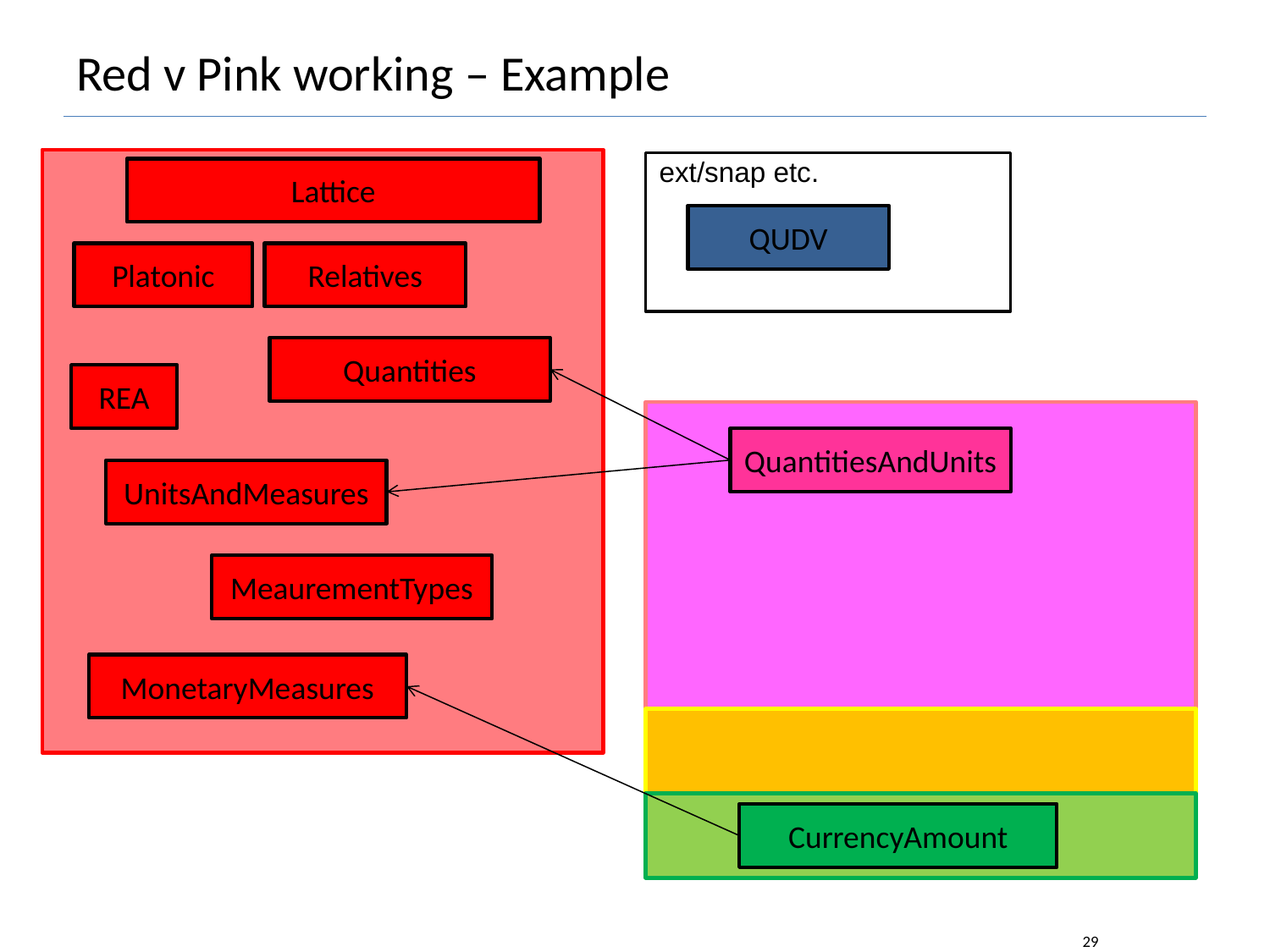

# Red v Pink working – Example
ext/snap etc.

Lattice
QUDV
Platonic
Relatives
Quantities
REA

QuantitiesAndUnits
UnitsAndMeasures
MeaurementTypes
MonetaryMeasures

CurrencyAmount
EDM-Council/FIBO Foundations Content Team
29